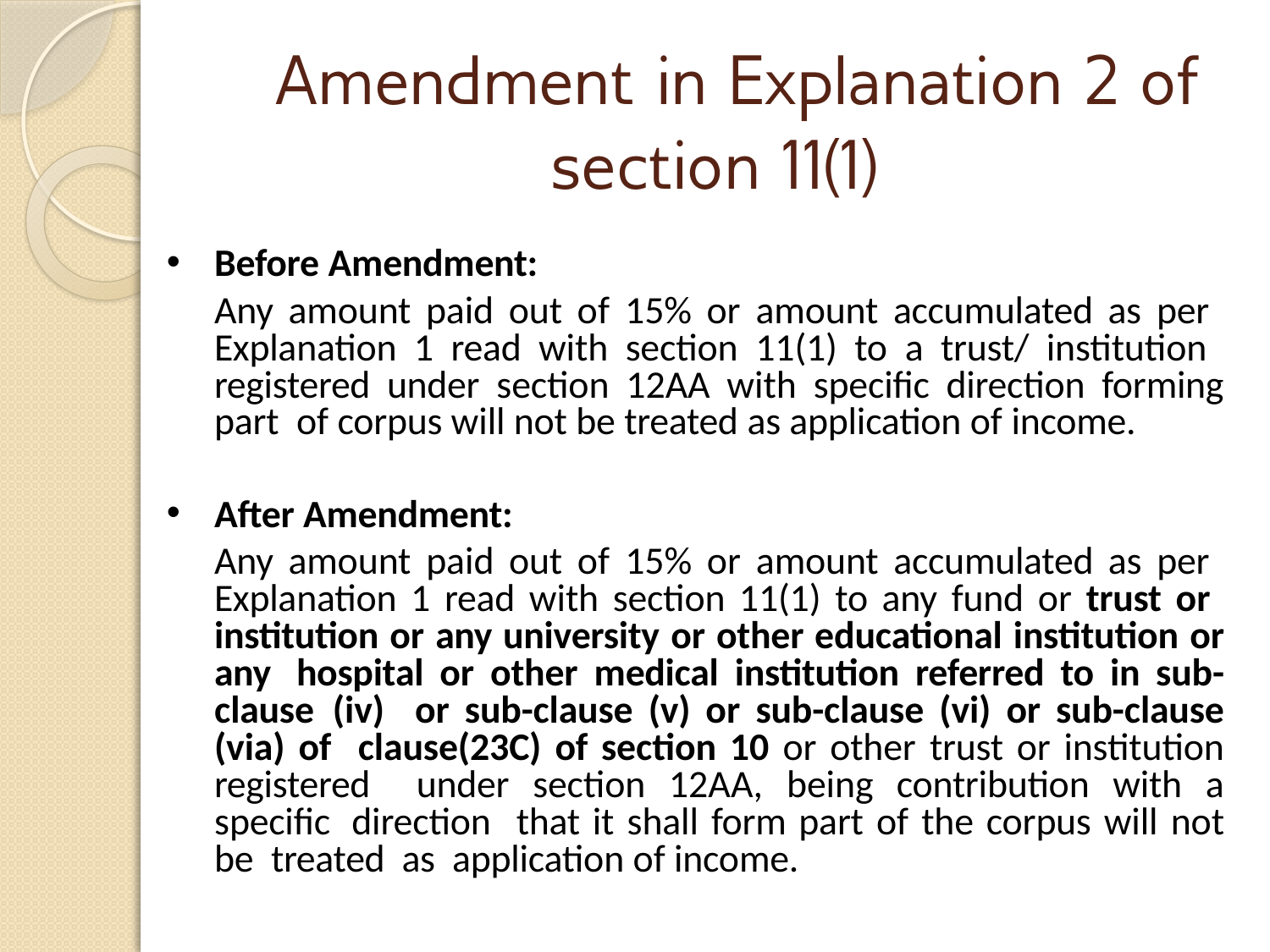

# Amendment in Explanation 2 of section 11(1)
Before Amendment:
Any amount paid out of 15% or amount accumulated as per  Explanation 1 read with section 11(1) to a trust/ institution  registered under section 12AA with specific direction forming part  of corpus will not be treated as application of income.

After Amendment:
Any amount paid out of 15% or amount accumulated as per  Explanation 1 read with section 11(1) to any fund or trust or  institution or any university or other educational institution or any  hospital or other medical institution referred to in sub-clause (iv)  or sub-clause (v) or sub-clause (vi) or sub-clause (via) of  clause(23C) of section 10 or other trust or institution registered  under section 12AA, being contribution with a specific direction  that it shall form part of the corpus will not be treated as  application of income.